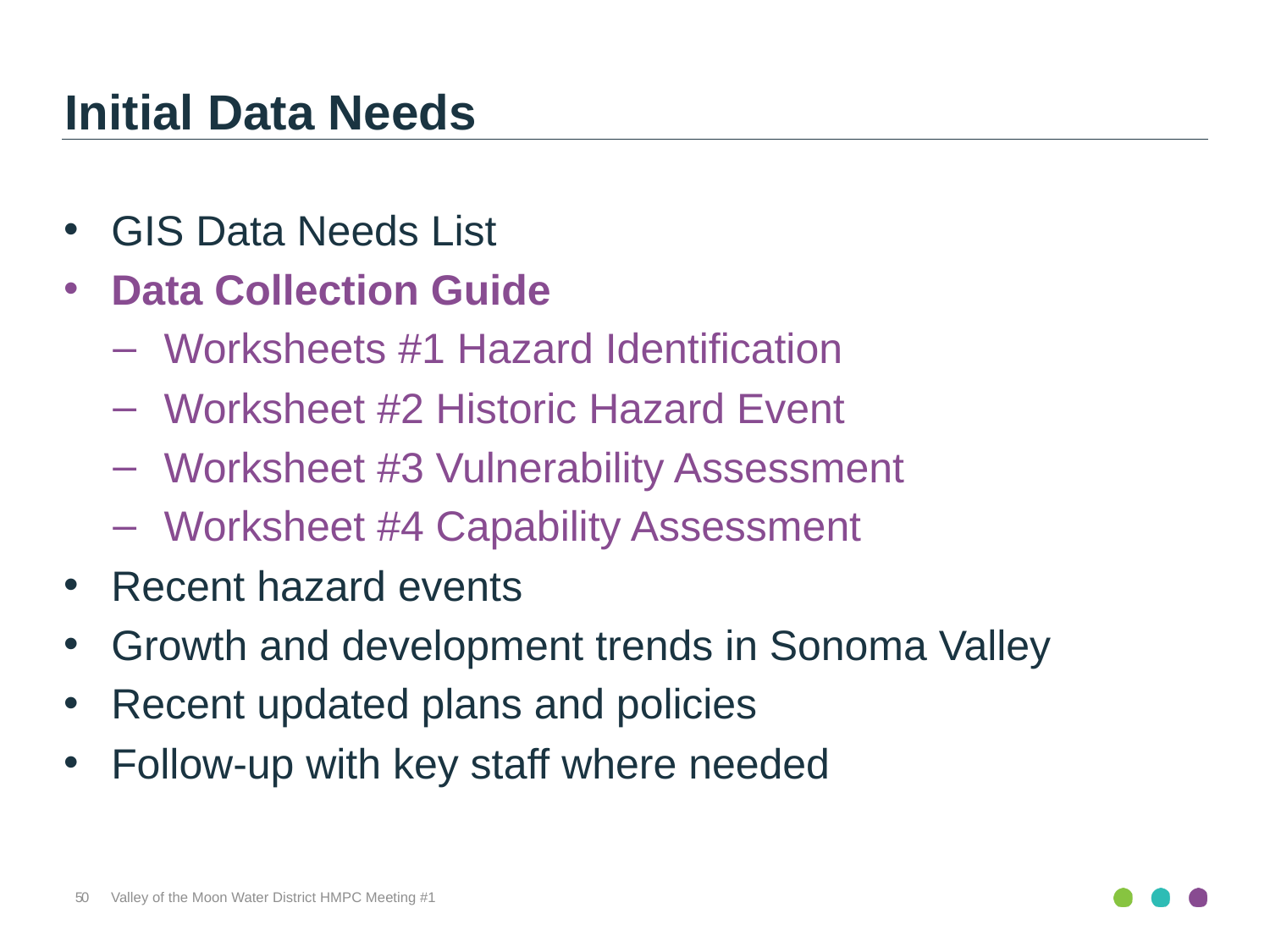

Initial Data Needs
GIS Data Needs List
Data Collection Guide
Worksheets #1 Hazard Identification
Worksheet #2 Historic Hazard Event
Worksheet #3 Vulnerability Assessment
Worksheet #4 Capability Assessment
Recent hazard events
Growth and development trends in Sonoma Valley
Recent updated plans and policies
Follow-up with key staff where needed

50
Valley of the Moon Water District HMPC Meeting #1